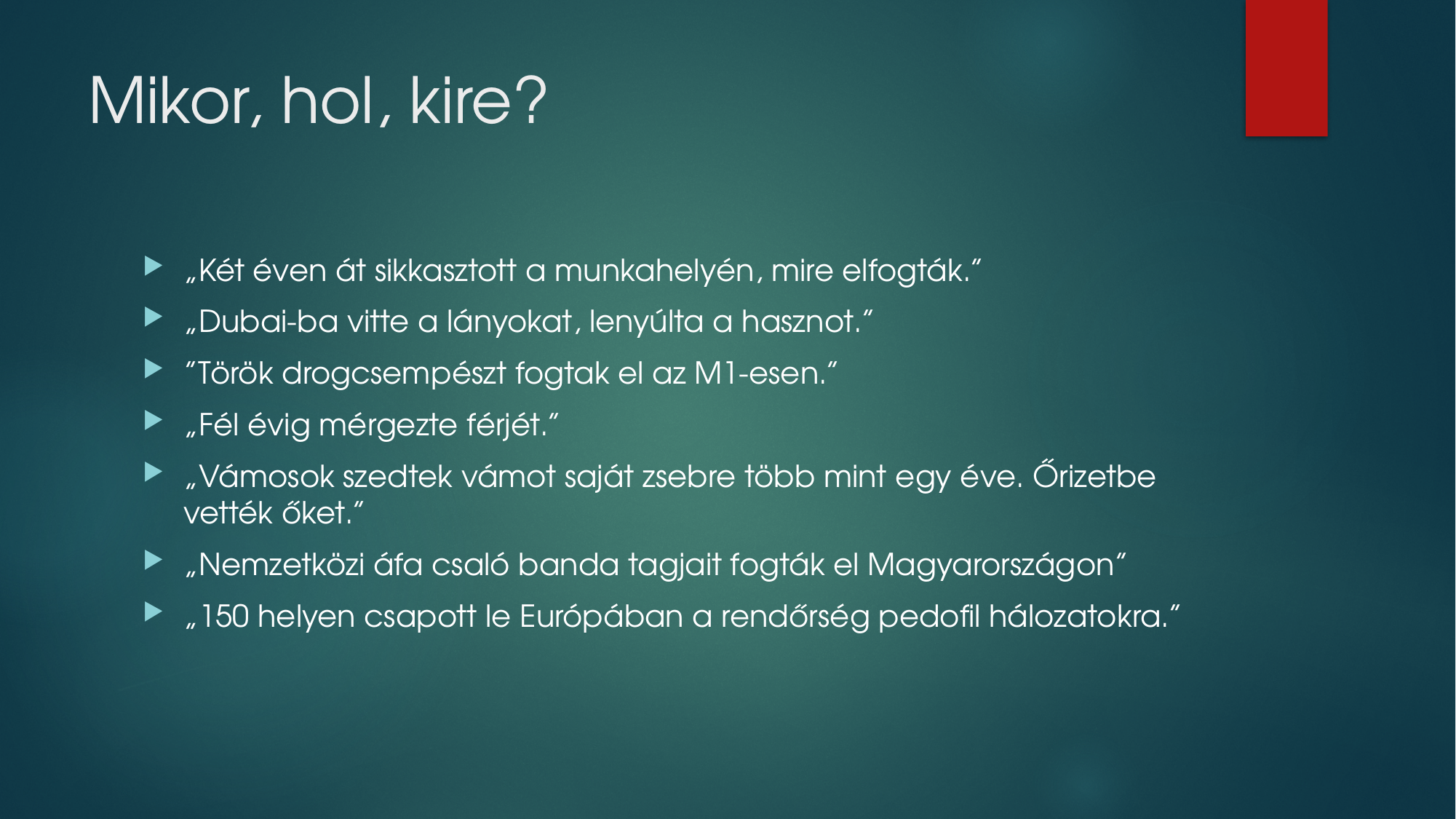

# Mikor, hol, kire?
„Két éven át sikkasztott a munkahelyén, mire elfogták.”
„Dubai-ba vitte a lányokat, lenyúlta a hasznot.”
”Török drogcsempészt fogtak el az M1-esen.”
„Fél évig mérgezte férjét.”
„Vámosok szedtek vámot saját zsebre több mint egy éve. Őrizetbe vették őket.”
„Nemzetközi áfa csaló banda tagjait fogták el Magyarországon”
„150 helyen csapott le Európában a rendőrség pedofil hálozatokra.”